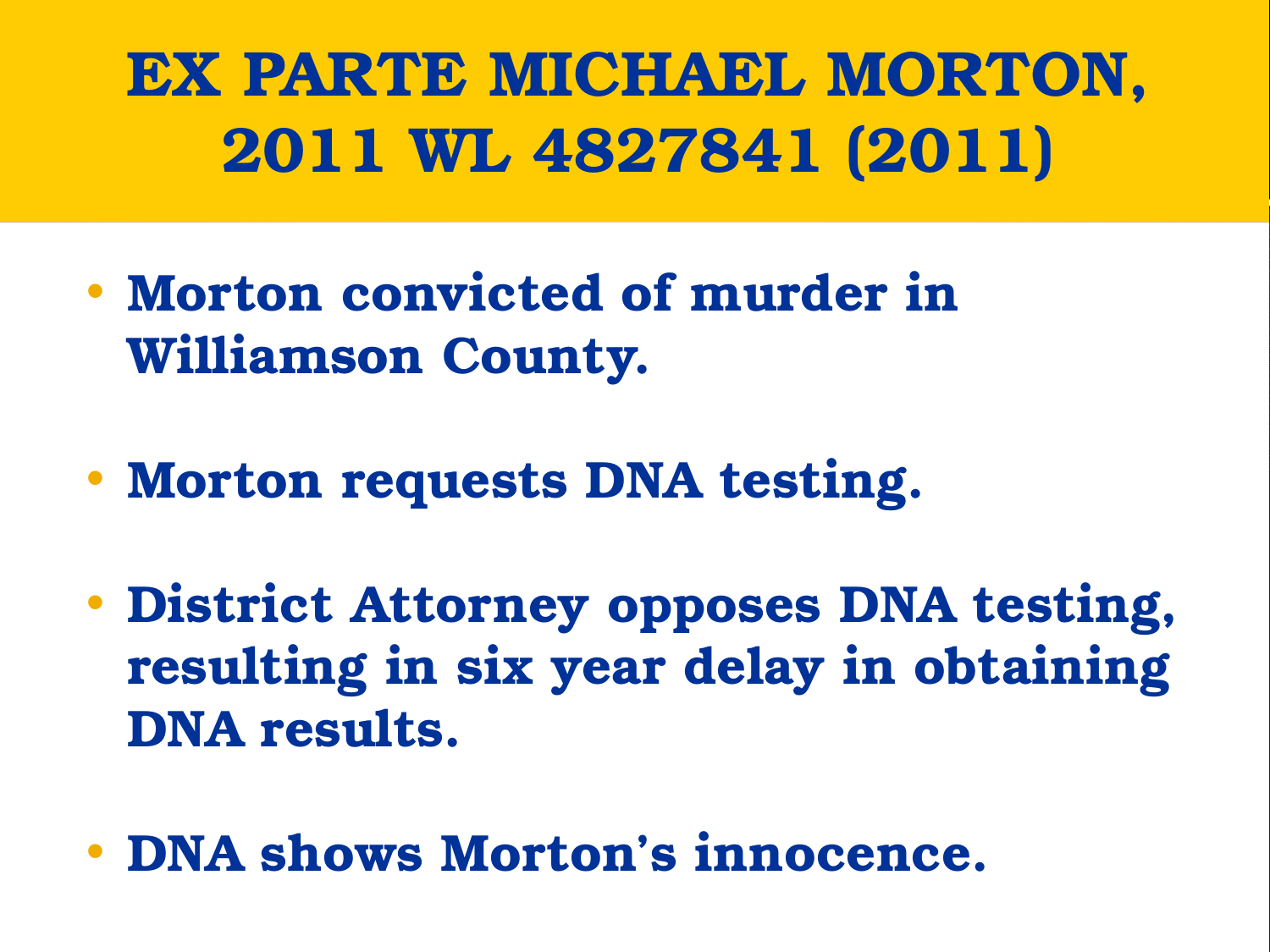

# EX PARTE MICHAEL MORTON, 2011 WL 4827841 (2011)
Morton convicted of murder in Williamson County.

Morton requests DNA testing.

District Attorney opposes DNA testing, resulting in six year delay in obtaining DNA results.

DNA shows Morton’s innocence.